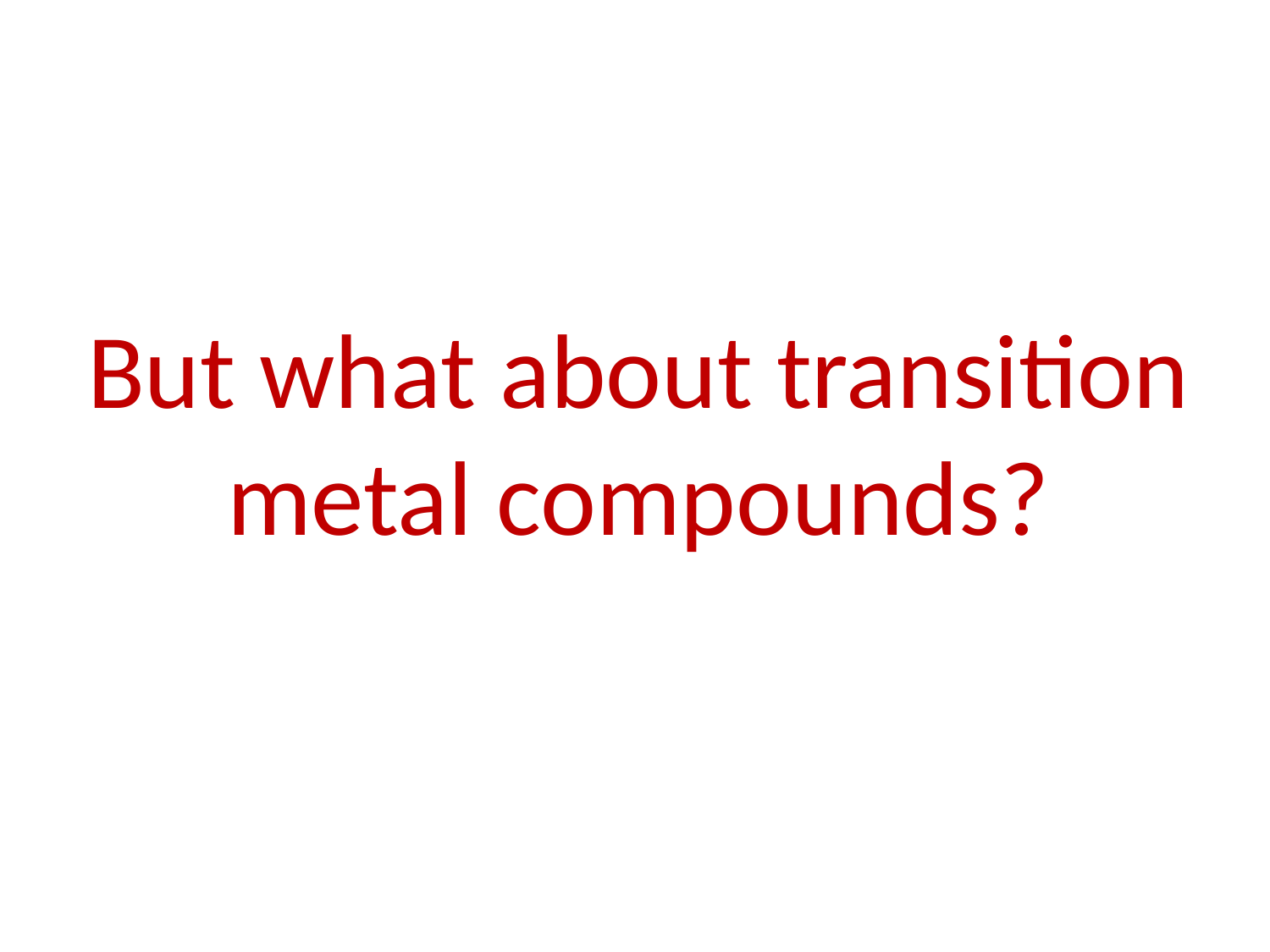

# But what about transition metal compounds?